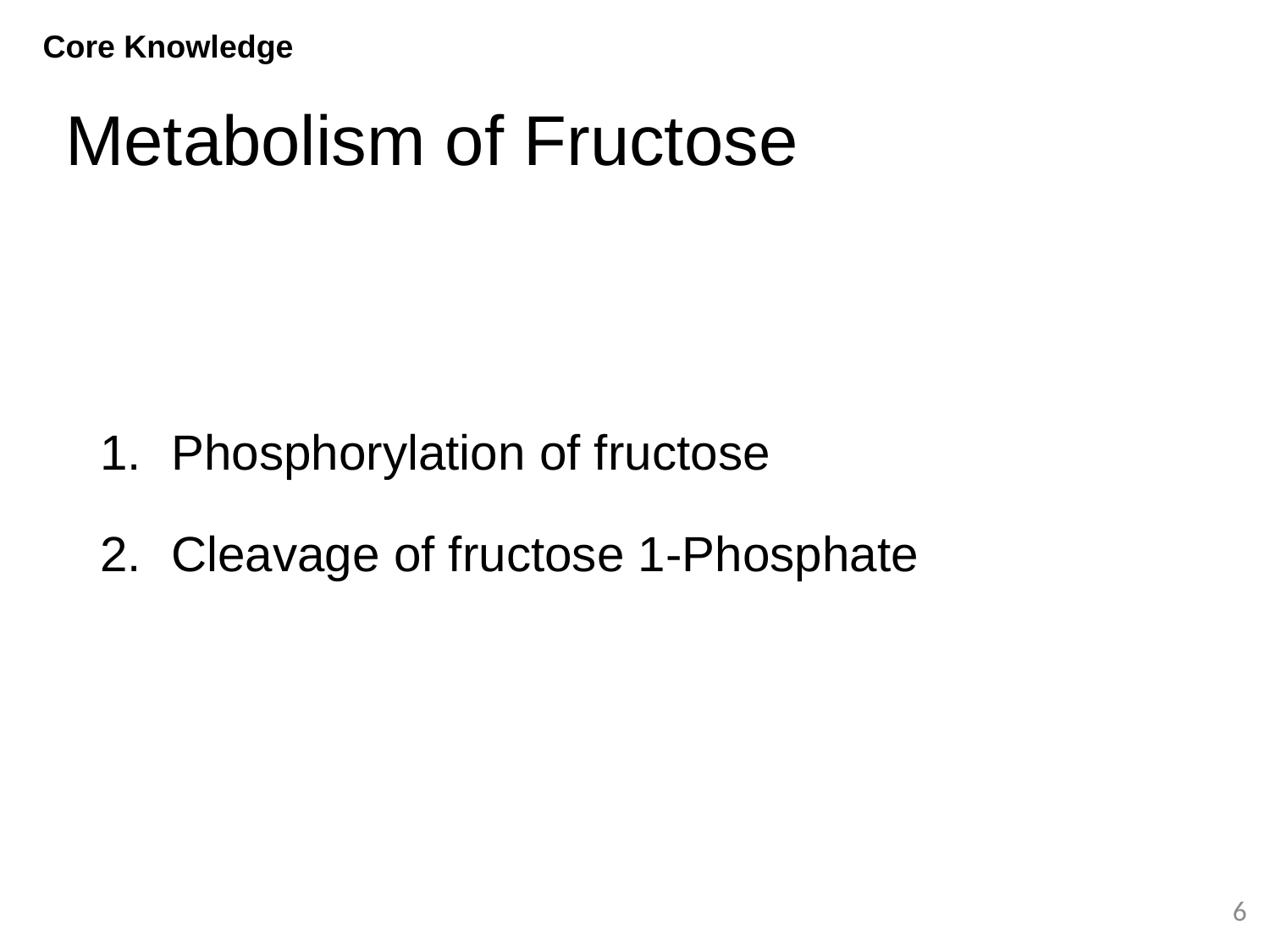

Core Knowledge
# Metabolism of Fructose

Phosphorylation of fructose
Cleavage of fructose 1-Phosphate

6